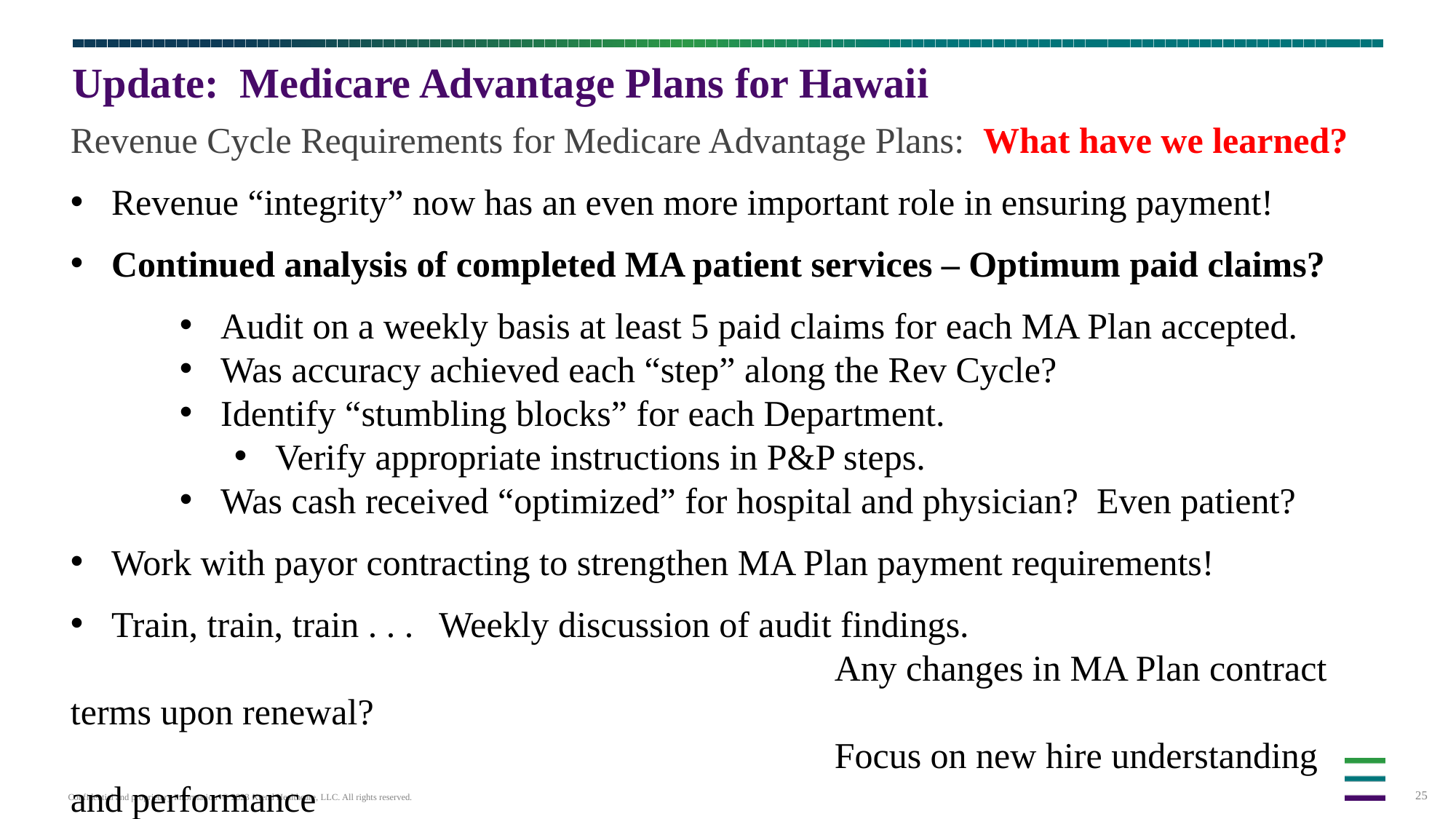

# Update:  Medicare Advantage Plans for Hawaii
Revenue Cycle Requirements for Medicare Advantage Plans:  What have we learned?

Revenue “integrity” now has an even more important role in ensuring payment!

Continued analysis of completed MA patient services – Optimum paid claims?

Audit on a weekly basis at least 5 paid claims for each MA Plan accepted.
Was accuracy achieved each “step” along the Rev Cycle?
Identify “stumbling blocks” for each Department.
Verify appropriate instructions in P&P steps.
Was cash received “optimized” for hospital and physician?  Even patient?

Work with payor contracting to strengthen MA Plan payment requirements!

Train, train, train . . .	Weekly discussion of audit findings.
							Any changes in MA Plan contract terms upon renewal?
							Focus on new hire understanding and performance
					“Joint” Rev Cycle meetings to develop partnership!